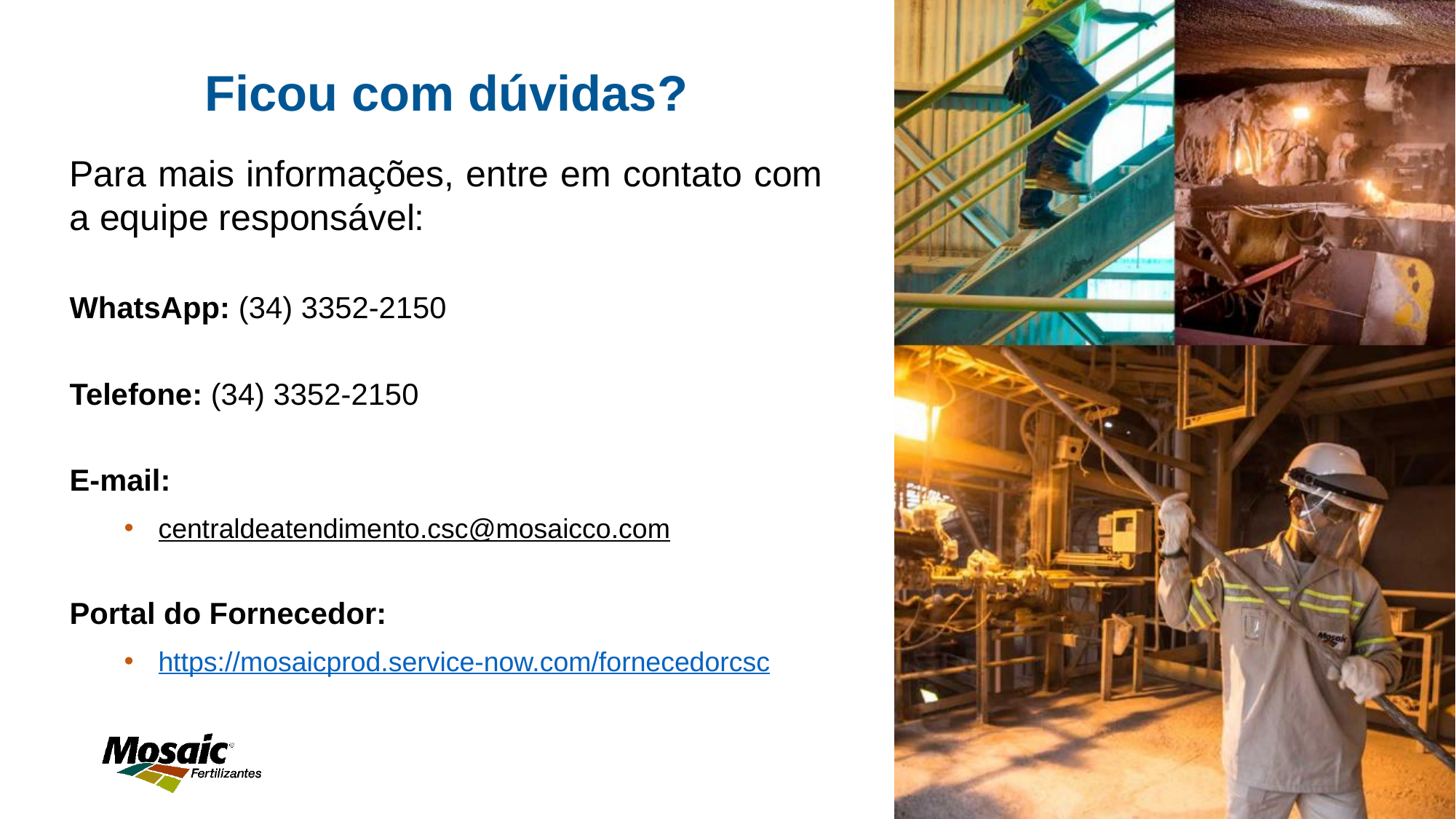

Ficou com dúvidas?
Para mais informações, entre em contato com a equipe responsável:
WhatsApp: (34) 3352-2150
Telefone: (34) 3352-2150
E-mail:
centraldeatendimento.csc@mosaicco.com
Portal do Fornecedor:
https://mosaicprod.service-now.com/fornecedorcsc